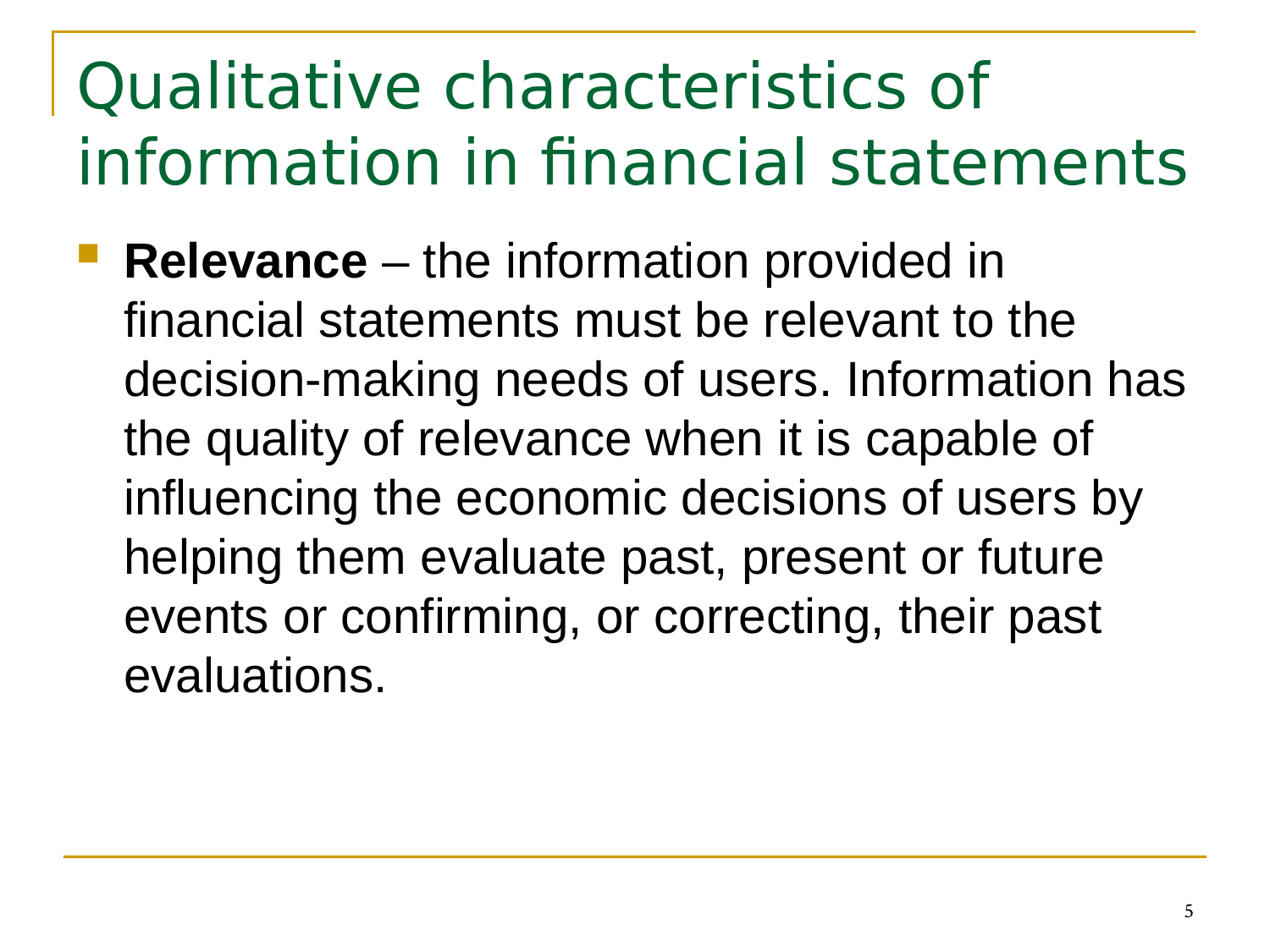

# Qualitative characteristics of information in financial statements
Relevance – the information provided in financial statements must be relevant to the decision-making needs of users. Information has the quality of relevance when it is capable of influencing the economic decisions of users by helping them evaluate past, present or future events or confirming, or correcting, their past evaluations.

5